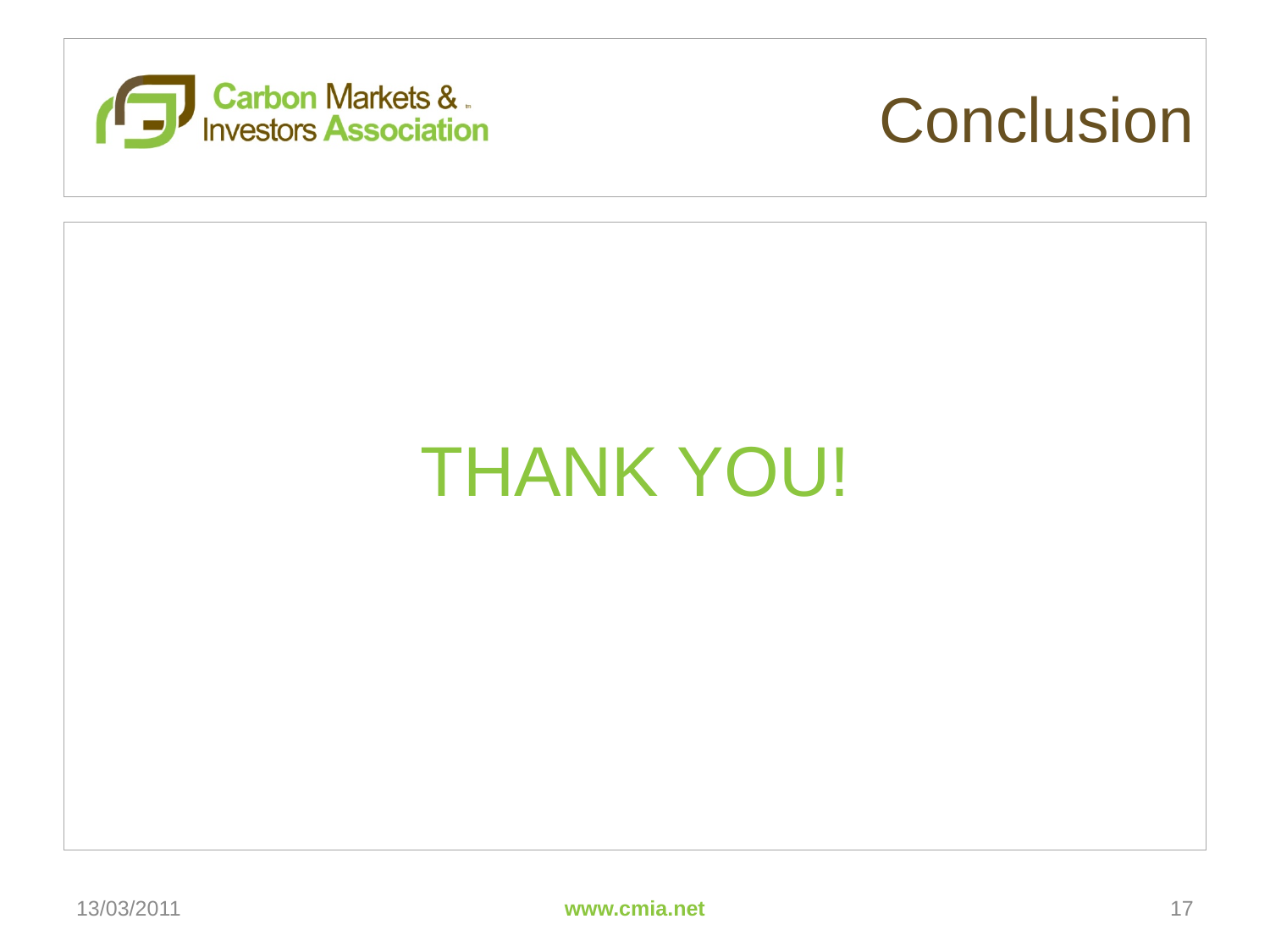

# Conclusion

THANK YOU!
13/03/2011
www.cmia.net
17